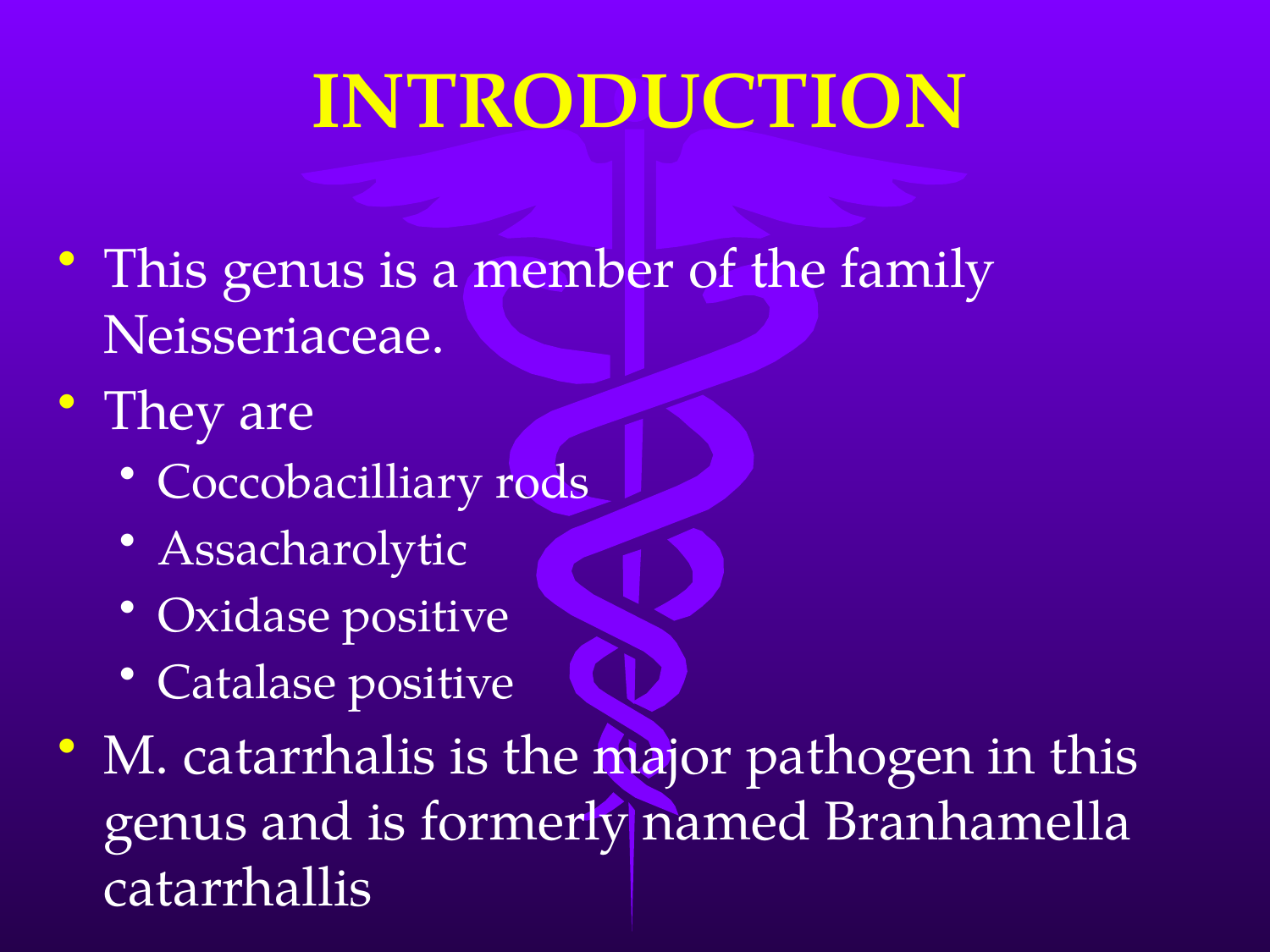

# INTRODUCTION
This genus is a member of the family Neisseriaceae.
They are
Coccobacilliary rods
Assacharolytic
Oxidase positive
Catalase positive
M. catarrhalis is the major pathogen in this genus and is formerly named Branhamella catarrhallis